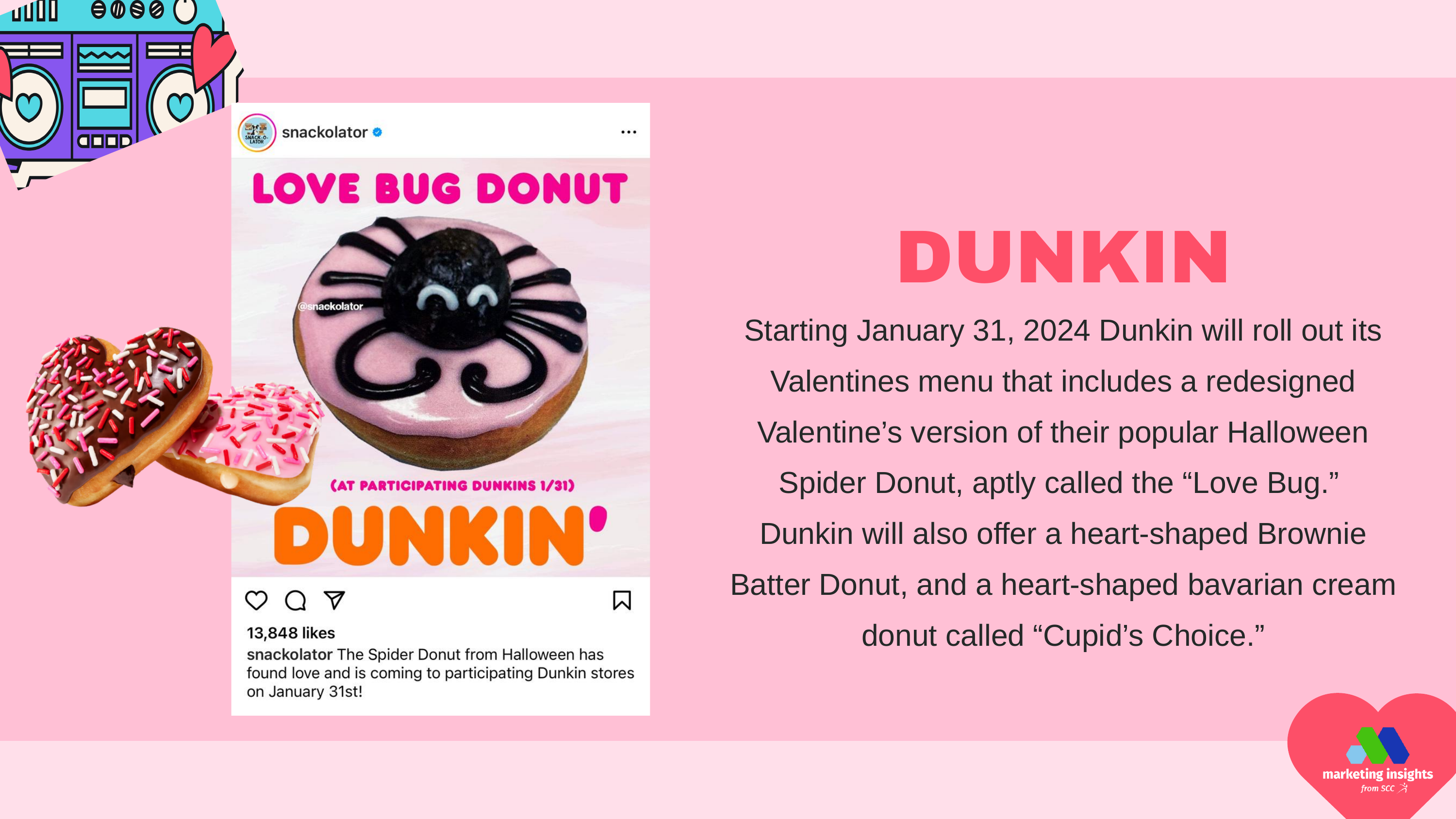

DUNKIN

Starting January 31, 2024 Dunkin will roll out its Valentines menu that includes a redesigned Valentine’s version of their popular Halloween Spider Donut, aptly called the “Love Bug.”
Dunkin will also offer a heart-shaped Brownie Batter Donut, and a heart-shaped bavarian cream donut called “Cupid’s Choice.”